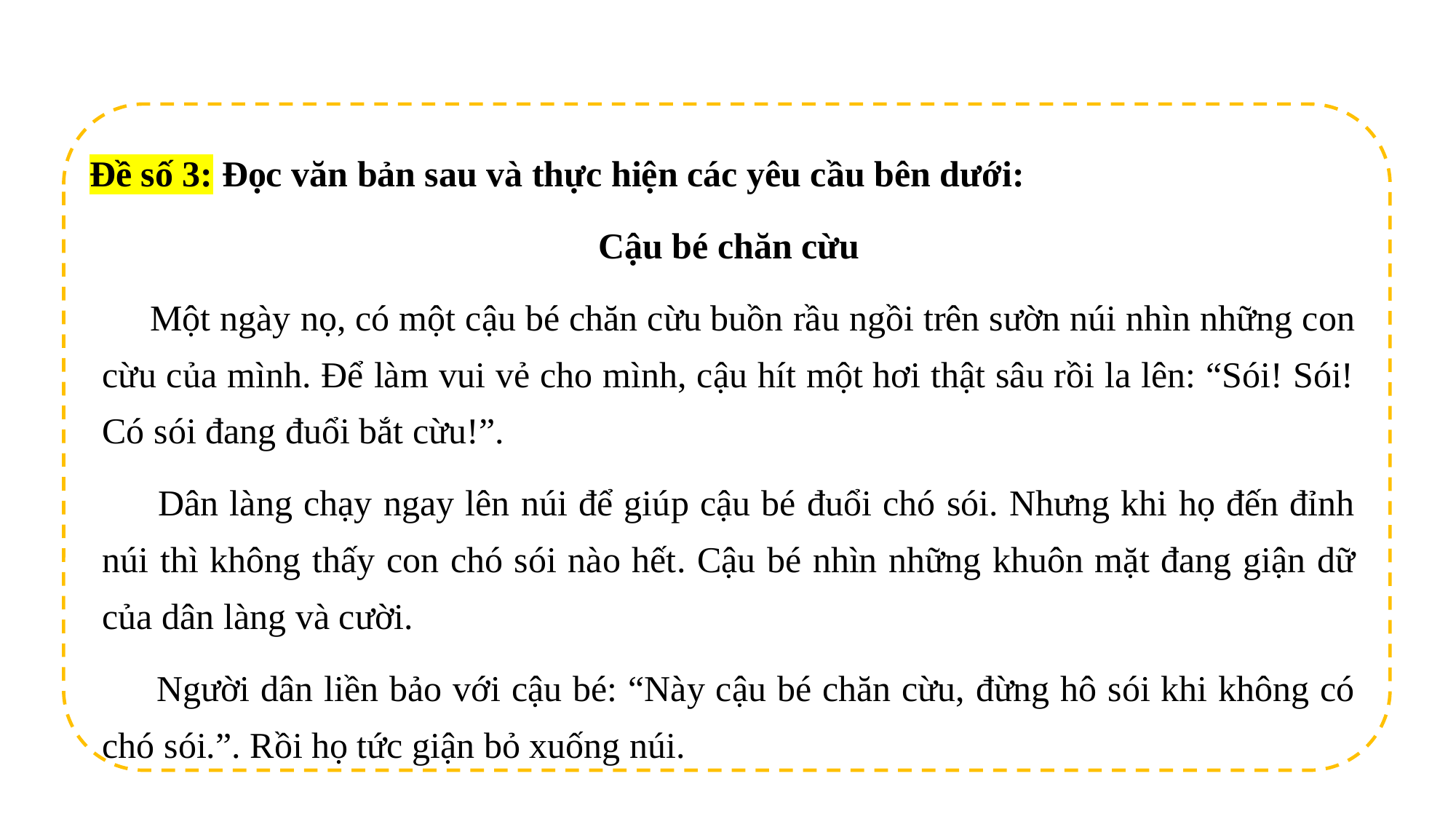

Đề số 3: Đọc văn bản sau và thực hiện các yêu cầu bên dưới:
Cậu bé chăn cừu
     Một ngày nọ, có một cậu bé chăn cừu buồn rầu ngồi trên sườn núi nhìn những con cừu của mình. Để làm vui vẻ cho mình, cậu hít một hơi thật sâu rồi la lên: “Sói! Sói! Có sói đang đuổi bắt cừu!”.
     Dân làng chạy ngay lên núi để giúp cậu bé đuổi chó sói. Nhưng khi họ đến đỉnh núi thì không thấy con chó sói nào hết. Cậu bé nhìn những khuôn mặt đang giận dữ của dân làng và cười.
     Người dân liền bảo với cậu bé: “Này cậu bé chăn cừu, đừng hô sói khi không có chó sói.”. Rồi họ tức giận bỏ xuống núi.